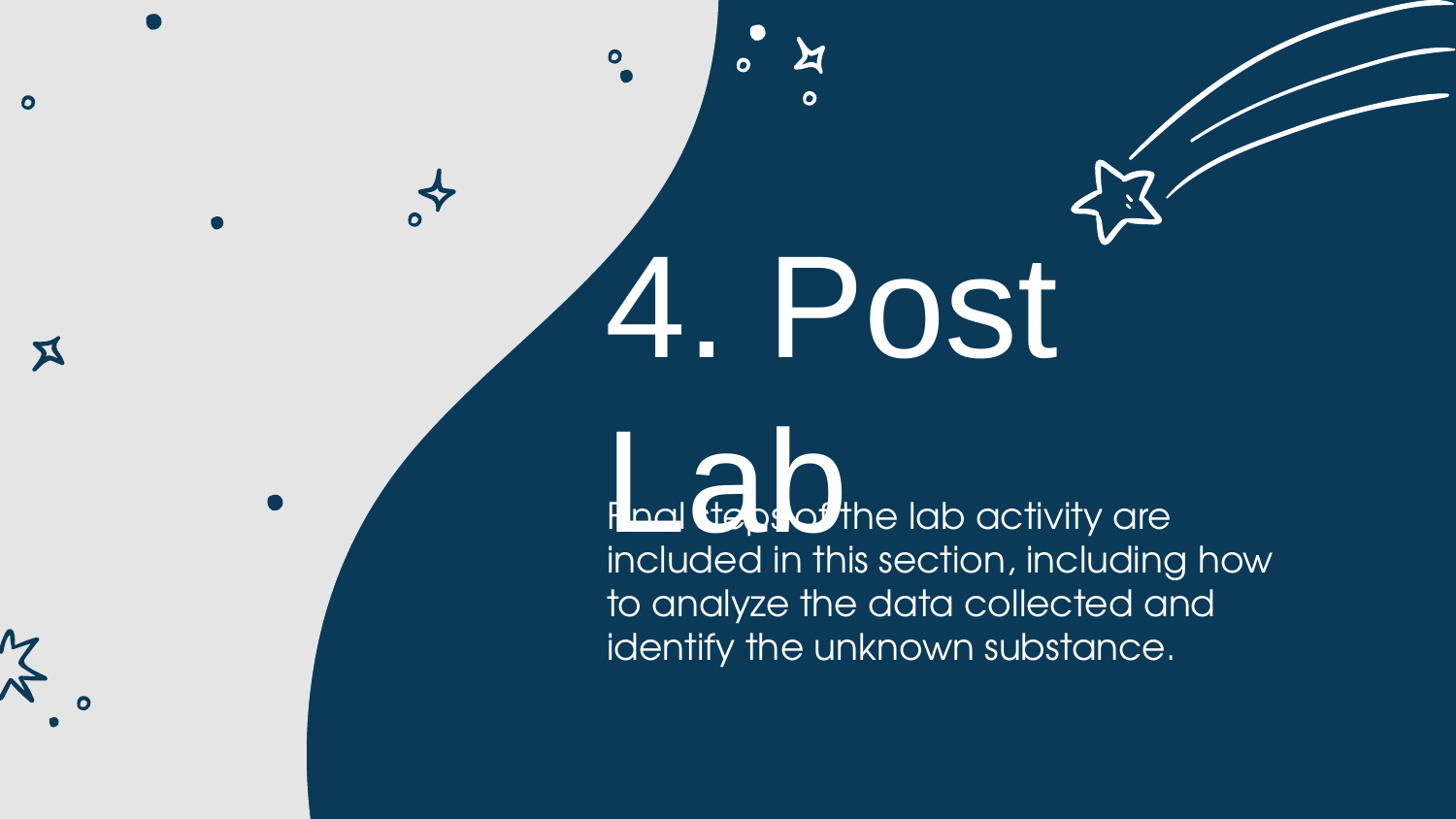

4. Post Lab

Final steps of the lab activity are included in this section, including how to analyze the data collected and identify the unknown substance.